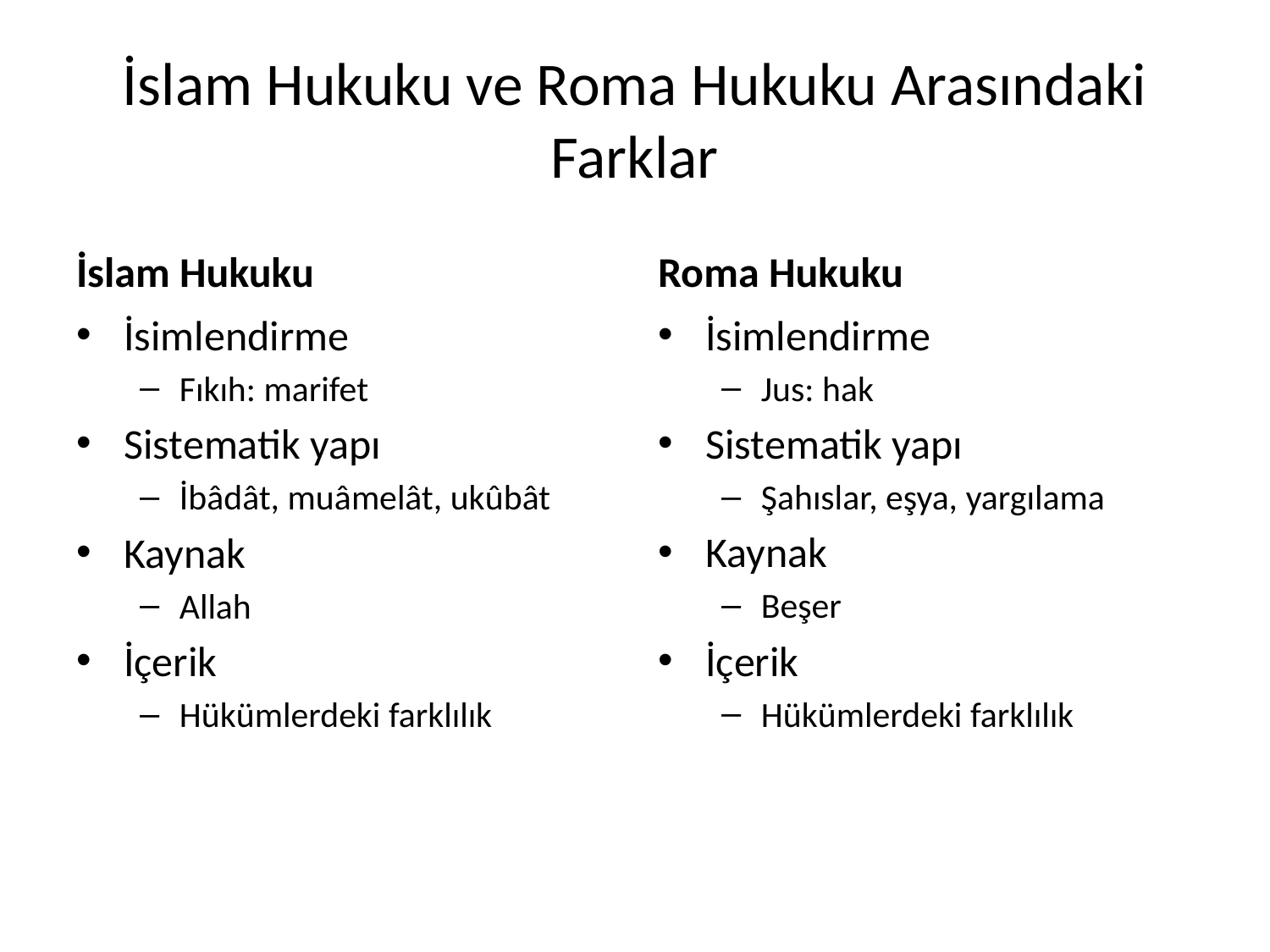

# İslam Hukuku ve Roma Hukuku Arasındaki Farklar
İslam Hukuku
Roma Hukuku
İsimlendirme
Fıkıh: marifet
Sistematik yapı
İbâdât, muâmelât, ukûbât
Kaynak
Allah
İçerik
Hükümlerdeki farklılık
İsimlendirme
Jus: hak
Sistematik yapı
Şahıslar, eşya, yargılama
Kaynak
Beşer
İçerik
Hükümlerdeki farklılık